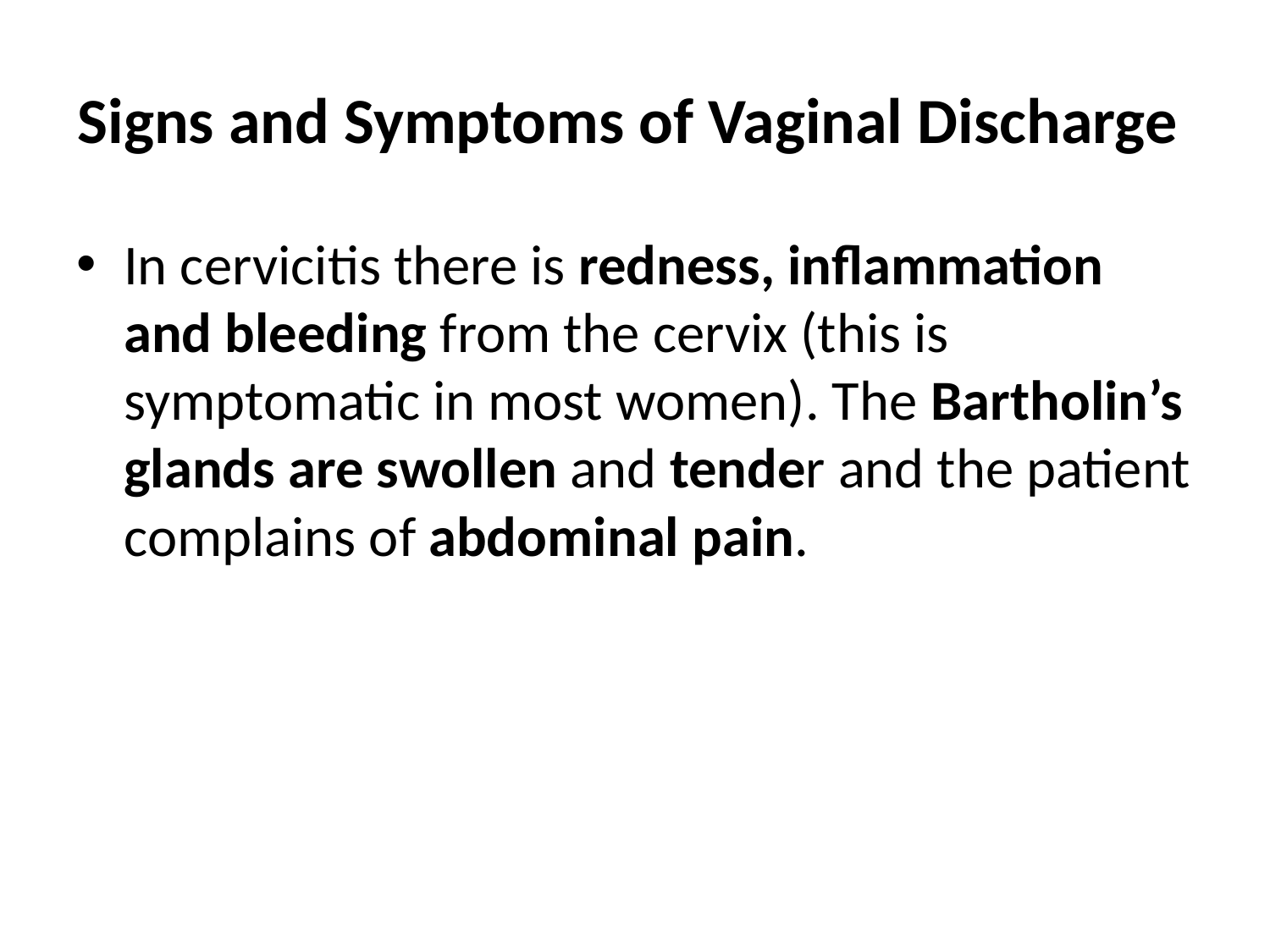

# Signs and Symptoms of Vaginal Discharge
In cervicitis there is redness, inflammation and bleeding from the cervix (this is symptomatic in most women). The Bartholin’s glands are swollen and tender and the patient complains of abdominal pain.